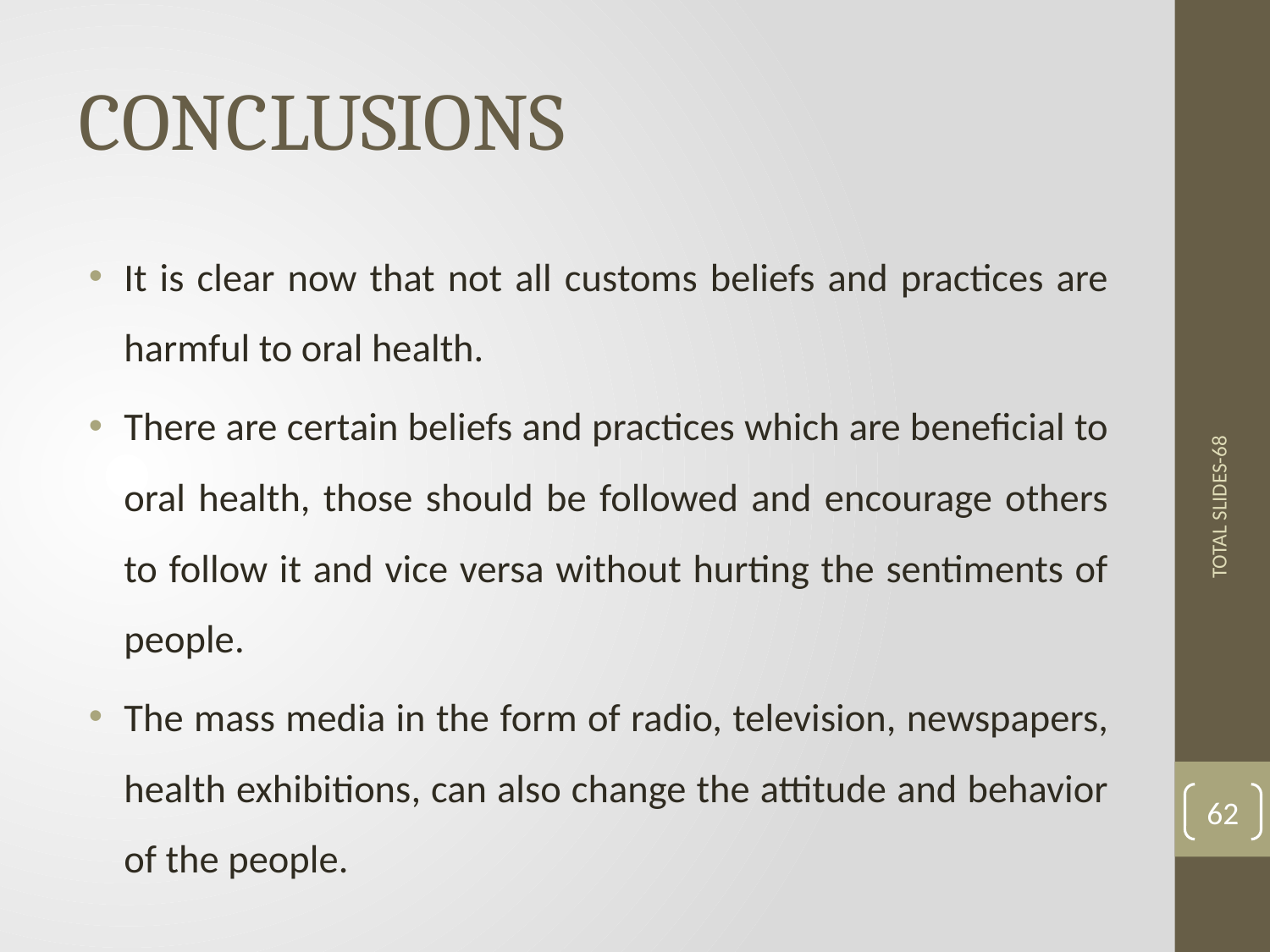

# CONCLUSIONS
It is clear now that not all customs beliefs and practices are harmful to oral health.
There are certain beliefs and practices which are beneficial to oral health, those should be followed and encourage others to follow it and vice versa without hurting the sentiments of people.
The mass media in the form of radio, television, newspapers, health exhibitions, can also change the attitude and behavior of the people.

TOTAL SLIDES-68
62